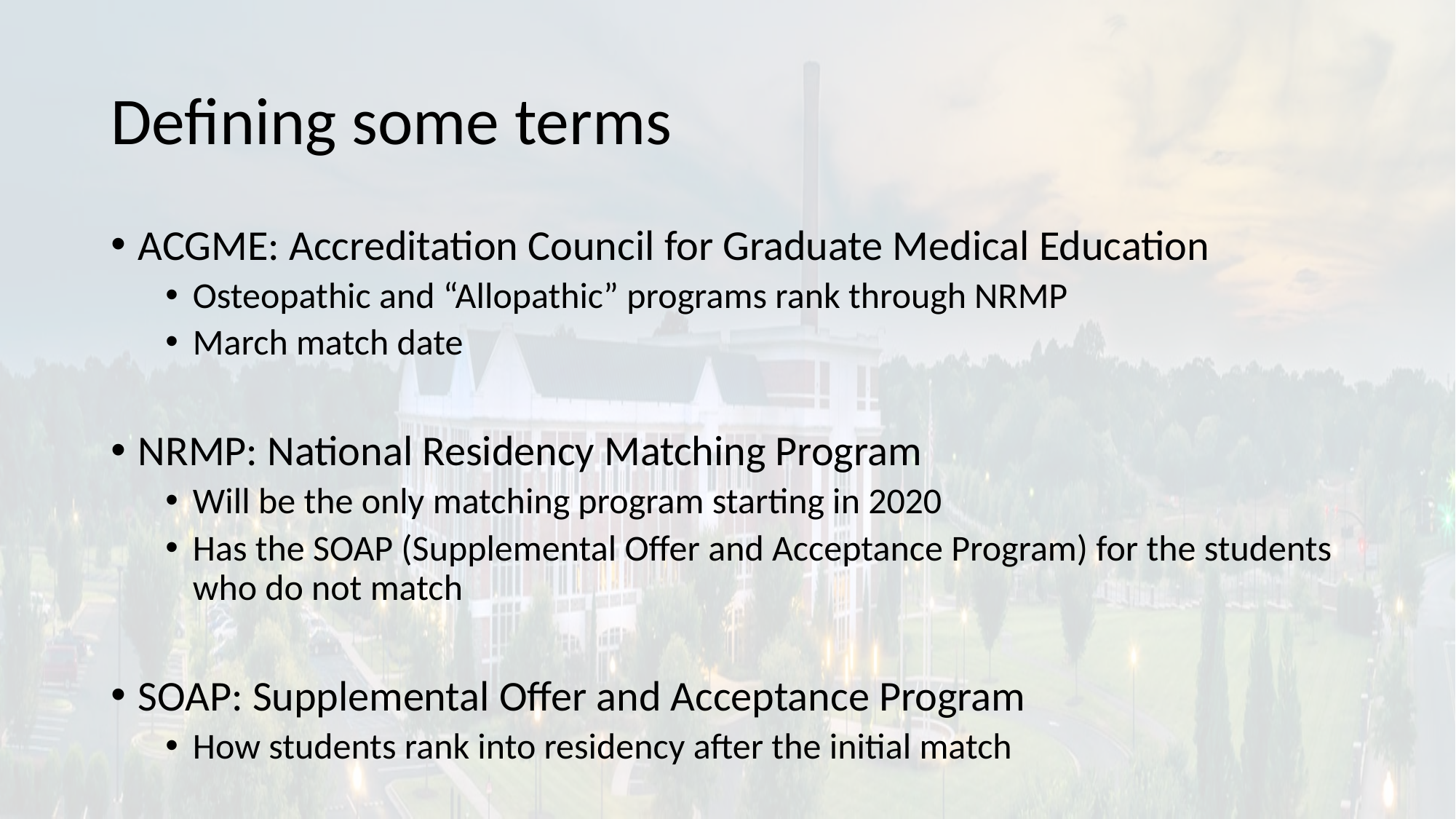

# Defining some terms
ACGME: Accreditation Council for Graduate Medical Education
Osteopathic and “Allopathic” programs rank through NRMP
March match date

NRMP: National Residency Matching Program
Will be the only matching program starting in 2020
Has the SOAP (Supplemental Offer and Acceptance Program) for the students who do not match

SOAP: Supplemental Offer and Acceptance Program
How students rank into residency after the initial match